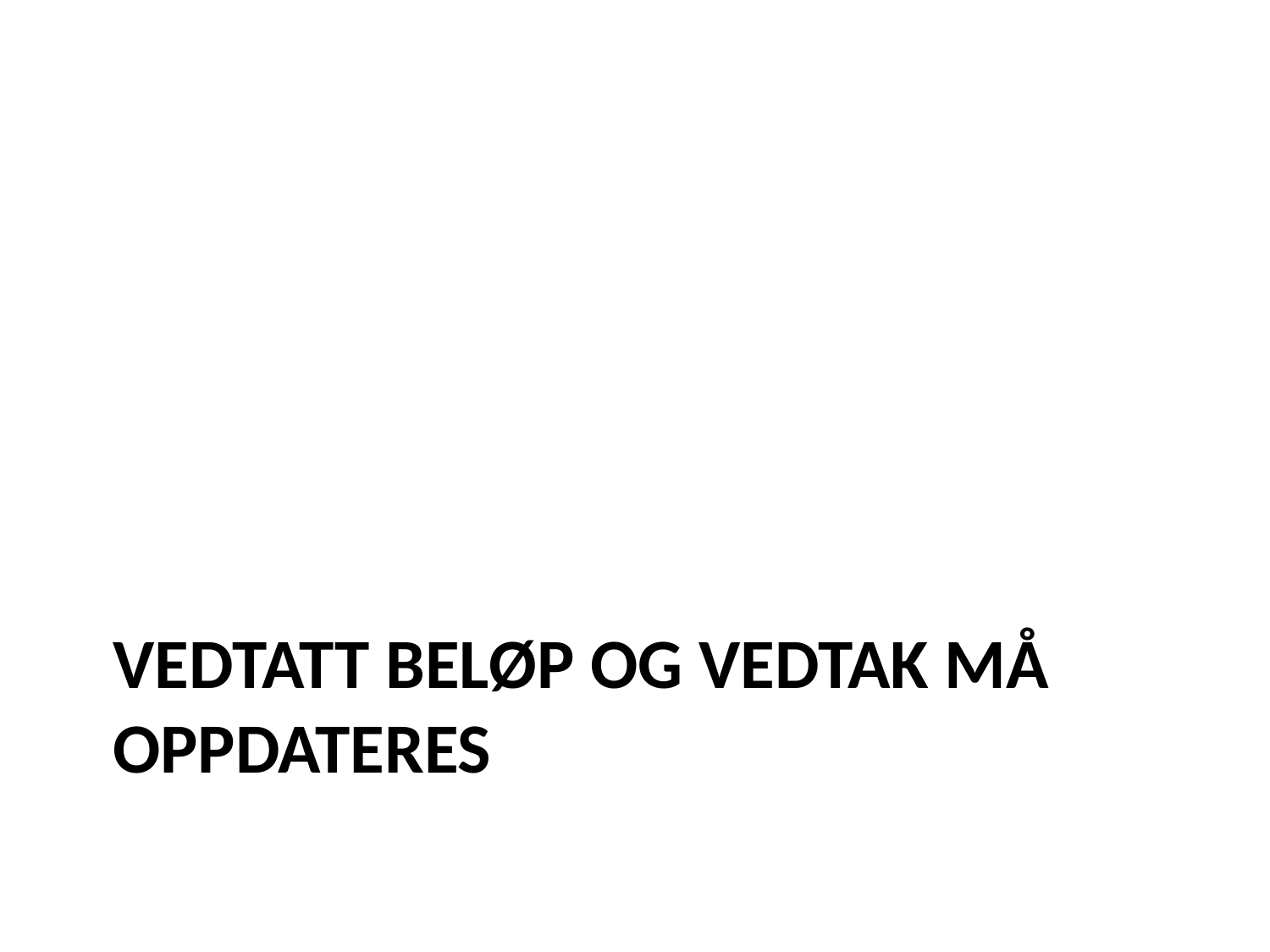

# Vedtatt beløp og vedtak må oppdateres